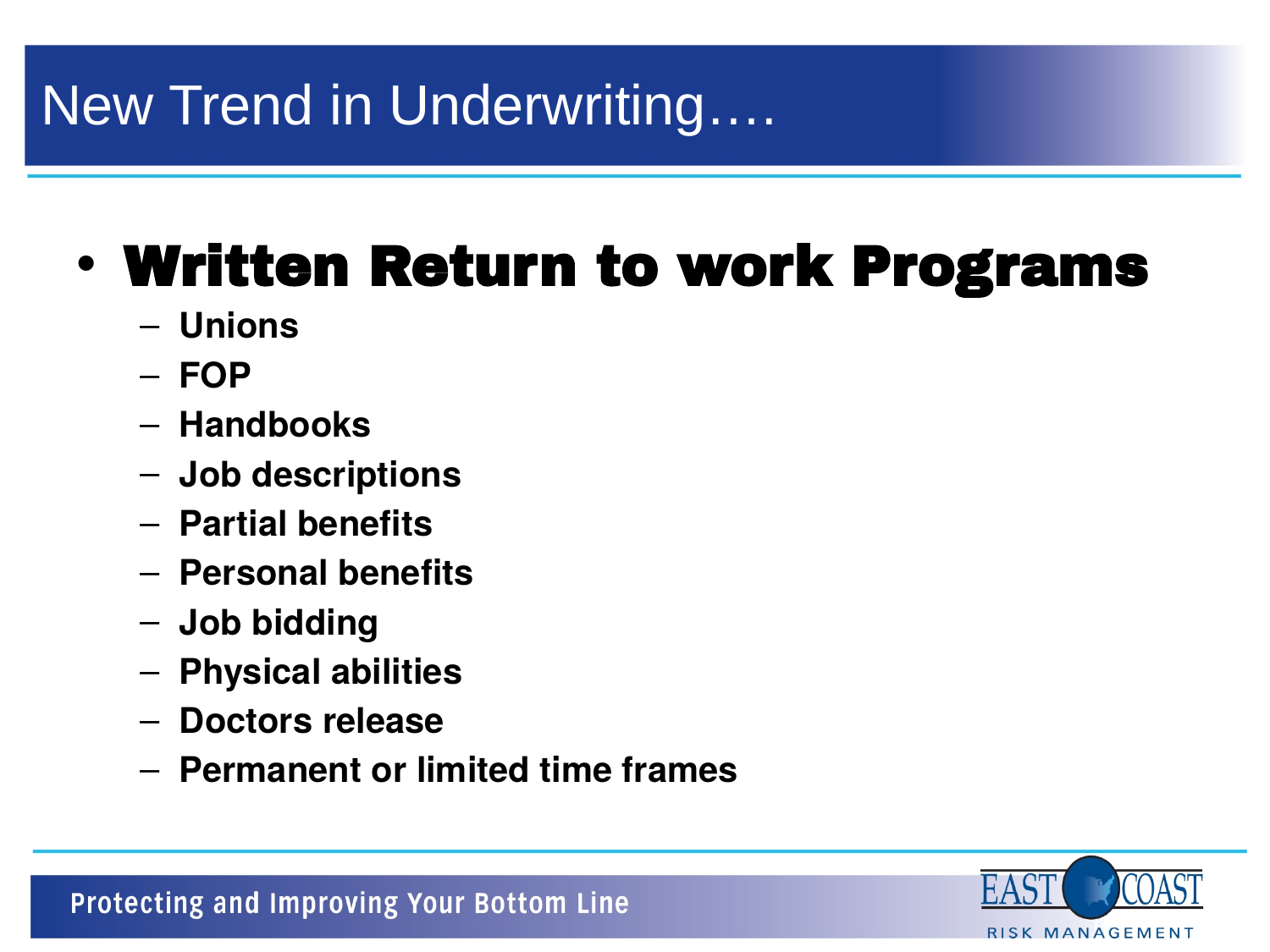

# New Trend in Underwriting….
Written Return to work Programs
Unions
FOP
Handbooks
Job descriptions
Partial benefits
Personal benefits
Job bidding
Physical abilities
Doctors release
Permanent or limited time frames